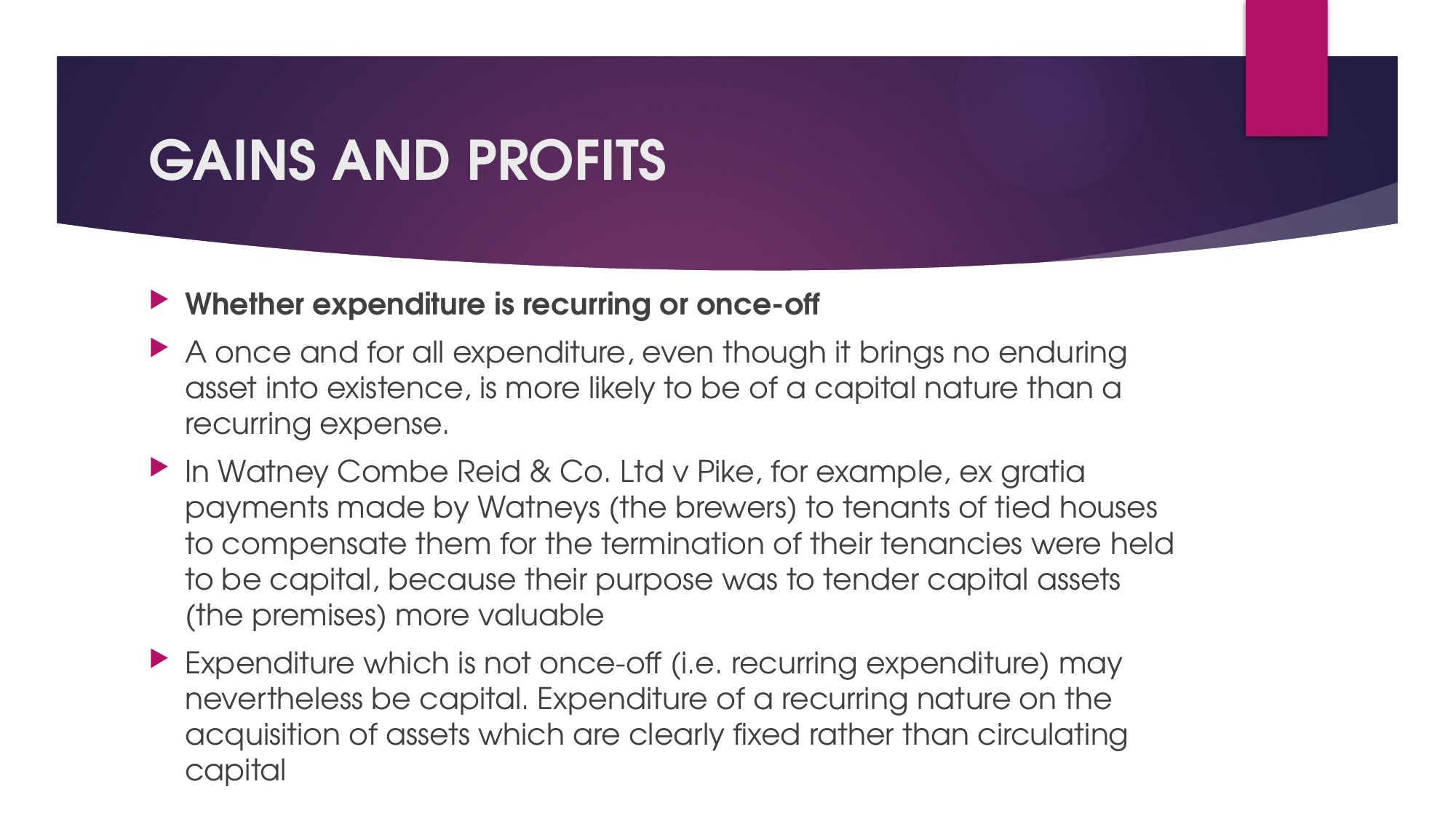

# GAINS AND PROFITS
Whether expenditure is recurring or once-off
A once and for all expenditure, even though it brings no enduring asset into existence, is more likely to be of a capital nature than a recurring expense.
In Watney Combe Reid & Co. Ltd v Pike, for example, ex gratia payments made by Watneys (the brewers) to tenants of tied houses to compensate them for the termination of their tenancies were held to be capital, because their purpose was to tender capital assets (the premises) more valuable
Expenditure which is not once-off (i.e. recurring expenditure) may nevertheless be capital. Expenditure of a recurring nature on the acquisition of assets which are clearly fixed rather than circulating capital